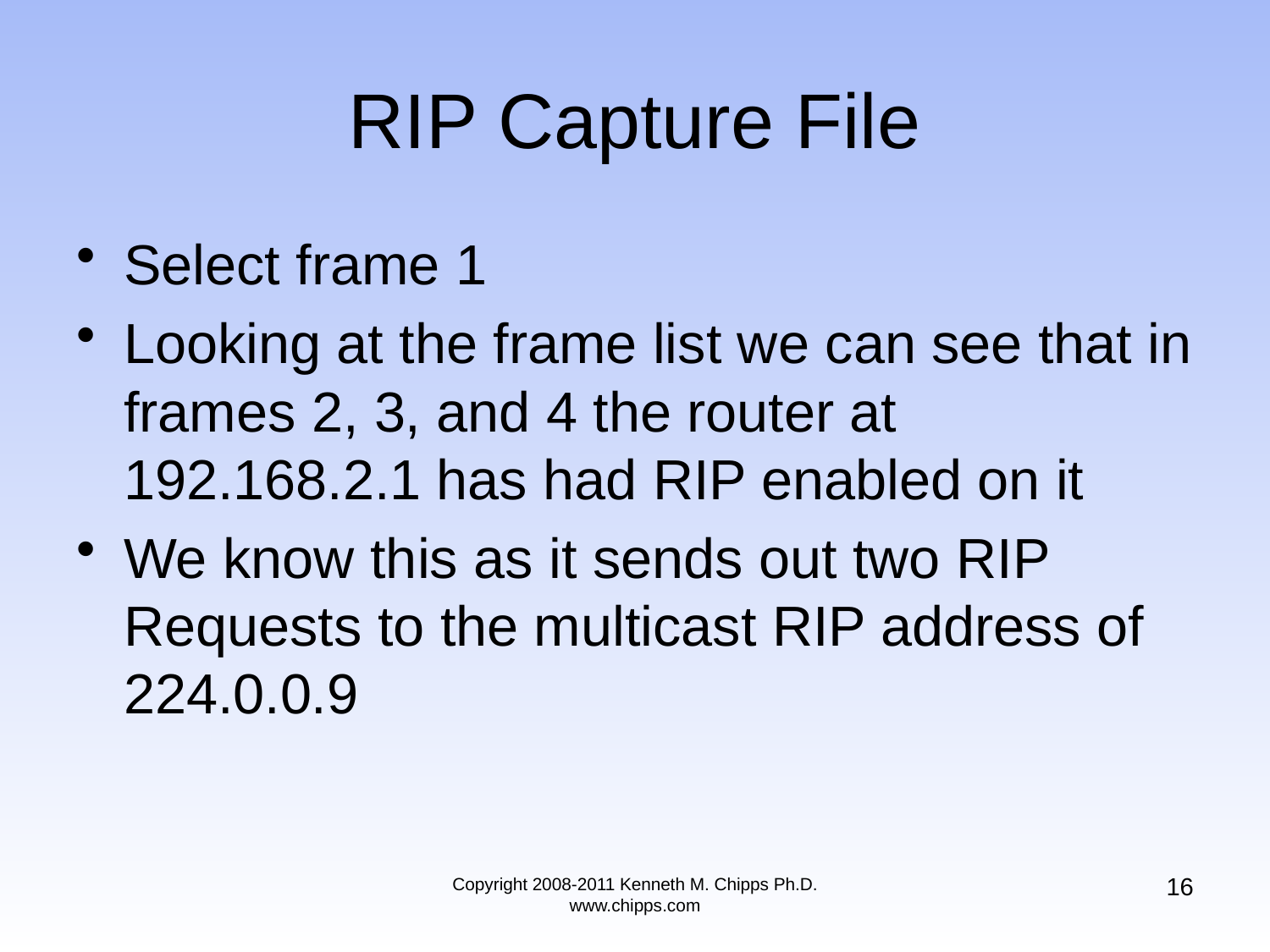

# RIP Capture File
Select frame 1
Looking at the frame list we can see that in frames 2, 3, and 4 the router at 192.168.2.1 has had RIP enabled on it
We know this as it sends out two RIP Requests to the multicast RIP address of 224.0.0.9
16
Copyright 2008-2011 Kenneth M. Chipps Ph.D. www.chipps.com